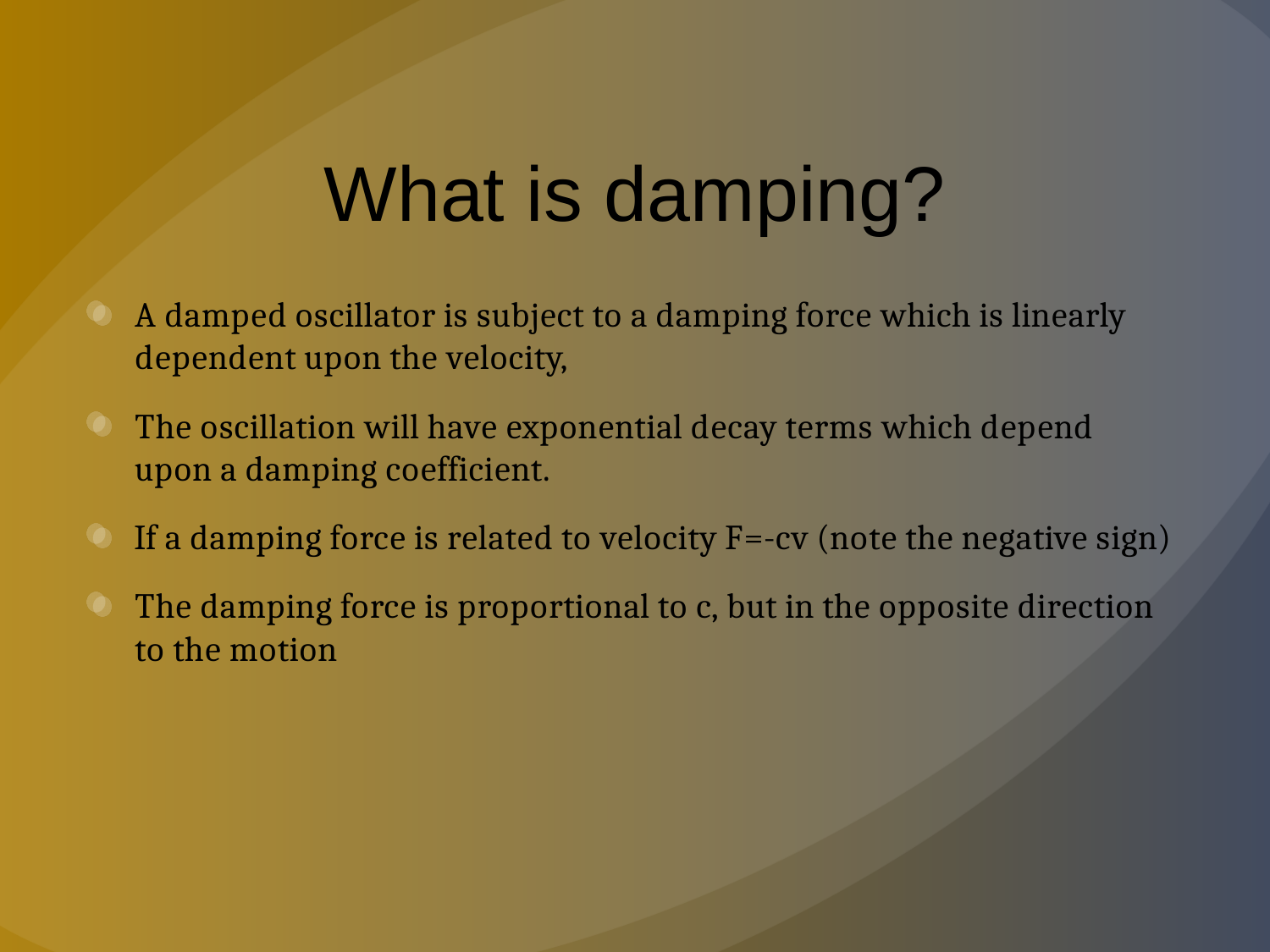

# What is damping?
A damped oscillator is subject to a damping force which is linearly dependent upon the velocity,
The oscillation will have exponential decay terms which depend upon a damping coefficient.
If a damping force is related to velocity F=-cv (note the negative sign)
The damping force is proportional to c, but in the opposite direction to the motion